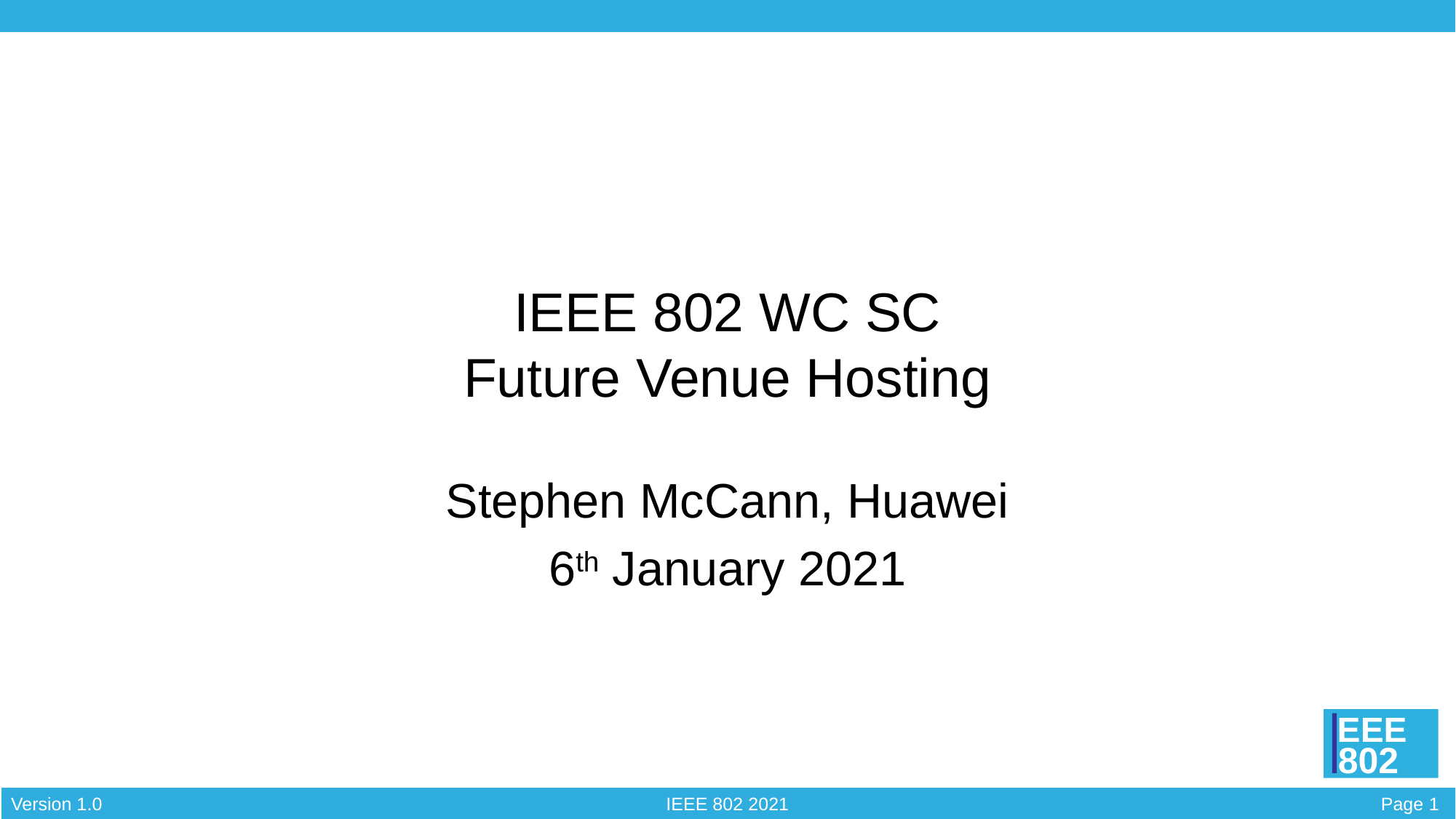

# IEEE 802 WC SC Future Venue Hosting
Stephen McCann, Huawei
6th January 2021